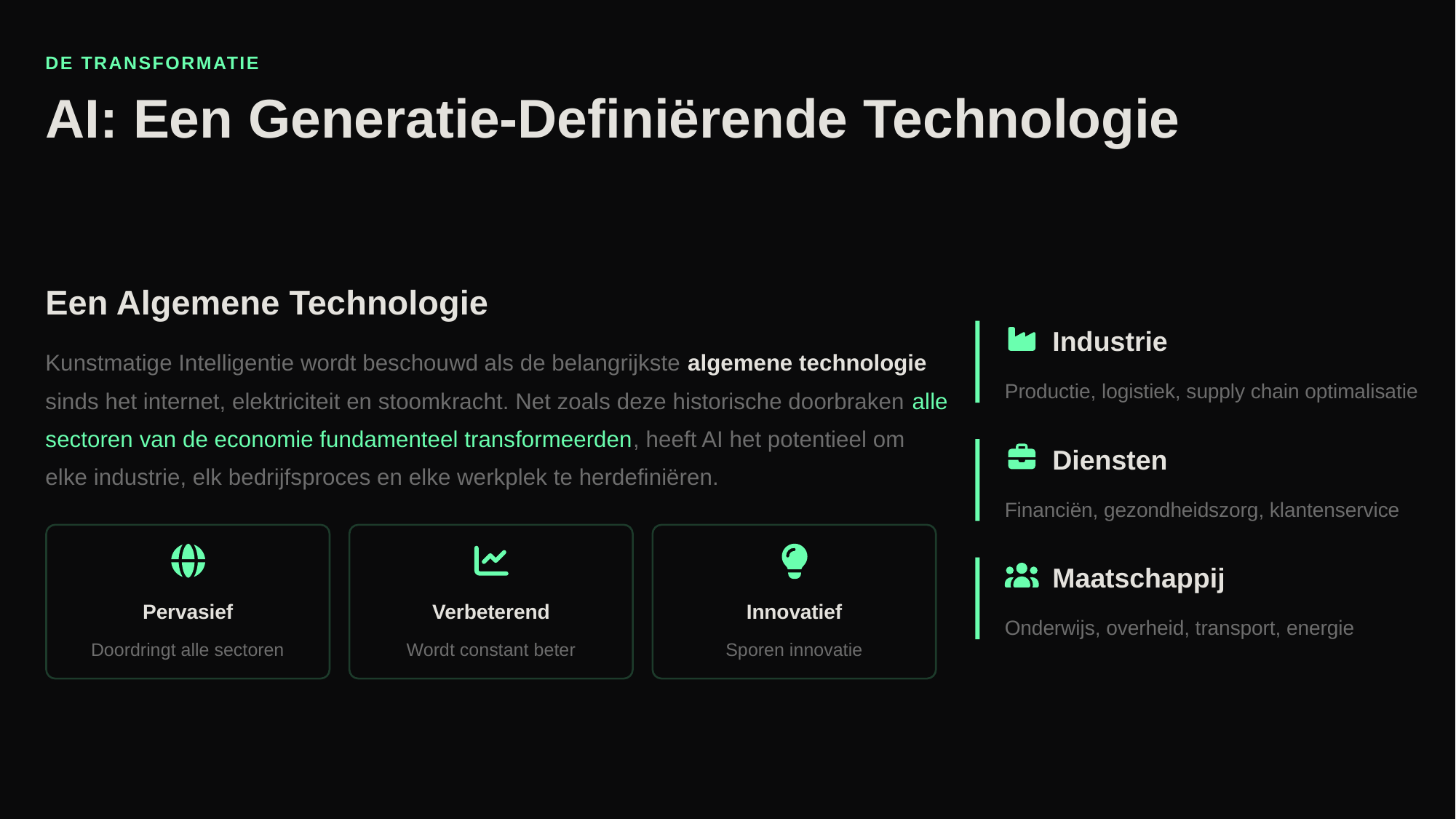

DE TRANSFORMATIE
AI: Een Generatie-Definiërende Technologie
Een Algemene Technologie

Industrie

Kunstmatige Intelligentie wordt beschouwd als de belangrijkste algemene technologie sinds het internet, elektriciteit en stoomkracht. Net zoals deze historische doorbraken alle sectoren van de economie fundamenteel transformeerden, heeft AI het potentieel om elke industrie, elk bedrijfsproces en elke werkplek te herdefiniëren.
Productie, logistiek, supply chain optimalisatie

Diensten

Financiën, gezondheidszorg, klantenservice

Maatschappij

Pervasief
Verbeterend
Innovatief
Onderwijs, overheid, transport, energie
Doordringt alle sectoren
Wordt constant beter
Sporen innovatie